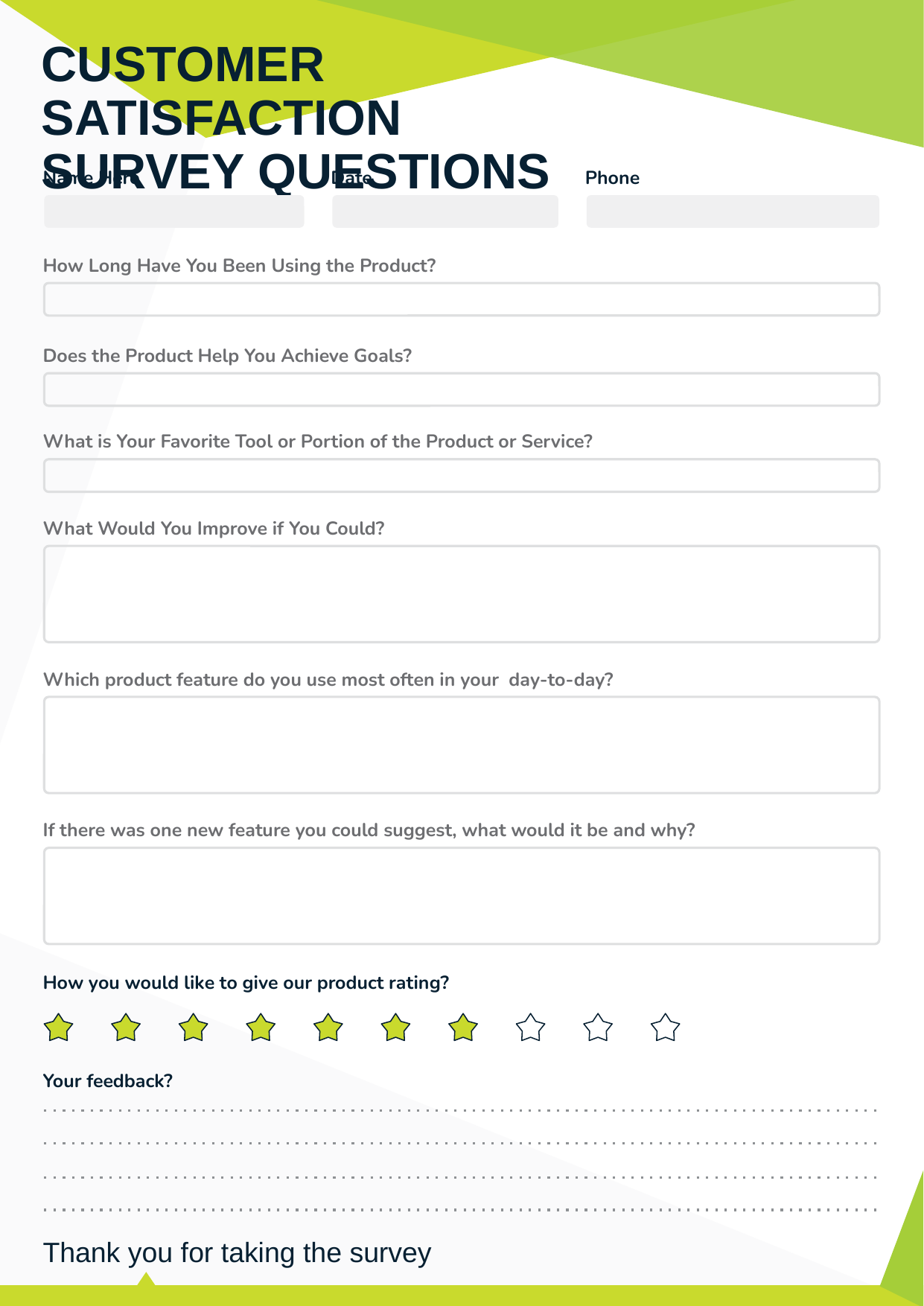

CUSTOMER SATISFACTION
SURVEY QUESTIONS
Name Here

Date

Phone

How Long Have You Been Using the Product?

Does the Product Help You Achieve Goals?

What is Your Favorite Tool or Portion of the Product or Service?

What Would You Improve if You Could?

Which product feature do you use most often in your  day-to-day?

If there was one new feature you could suggest, what would it be and why?

How you would like to give our product rating?

Your feedback?

Thank you for taking the survey